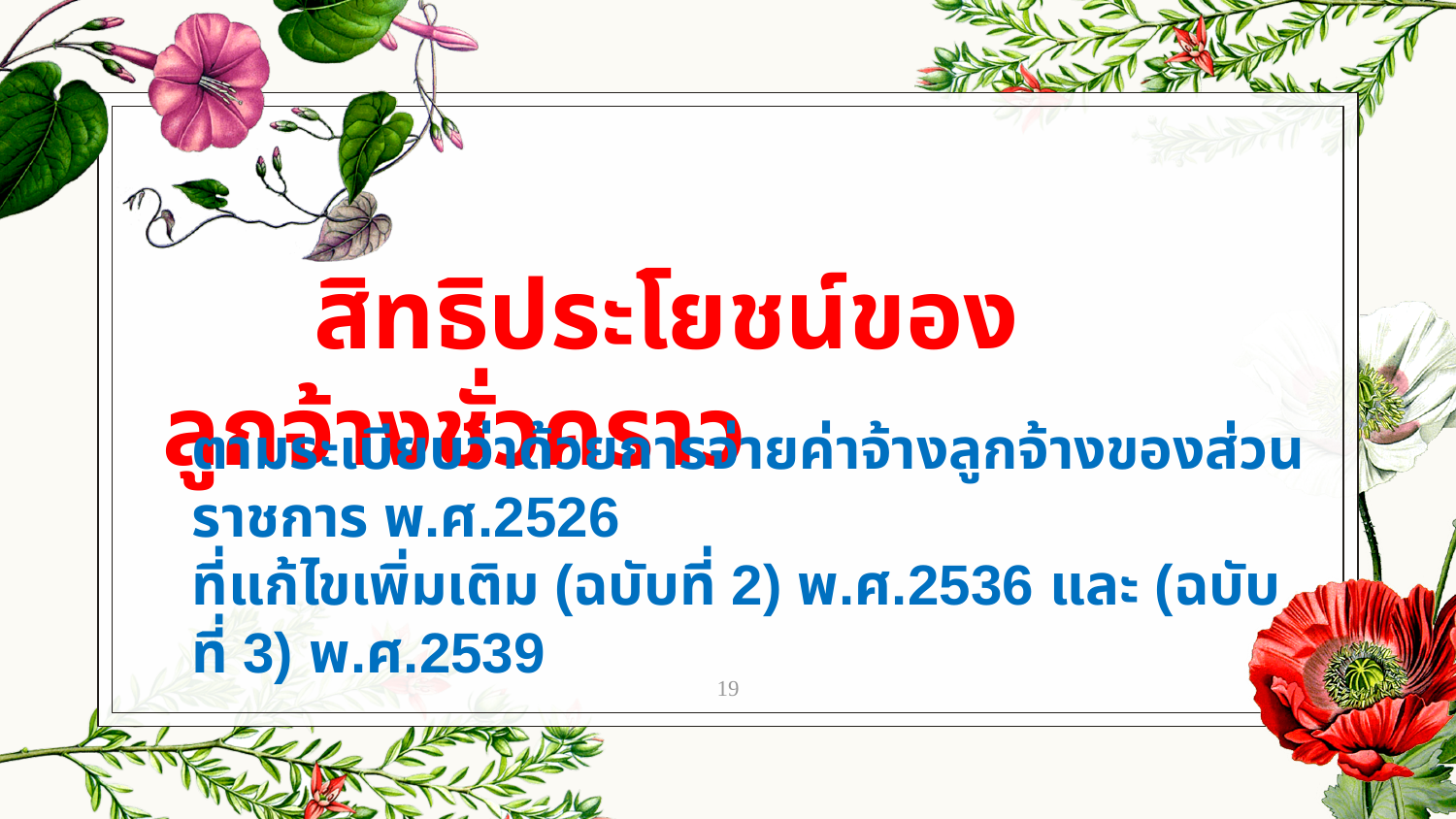

สิทธิประโยชน์ของลูกจ้างชั่วคราว
ตามระเบียบว่าด้วยการจ่ายค่าจ้างลูกจ้างของส่วนราชการ พ.ศ.2526
ที่แก้ไขเพิ่มเติม (ฉบับที่ 2) พ.ศ.2536 และ (ฉบับที่ 3) พ.ศ.2539
19